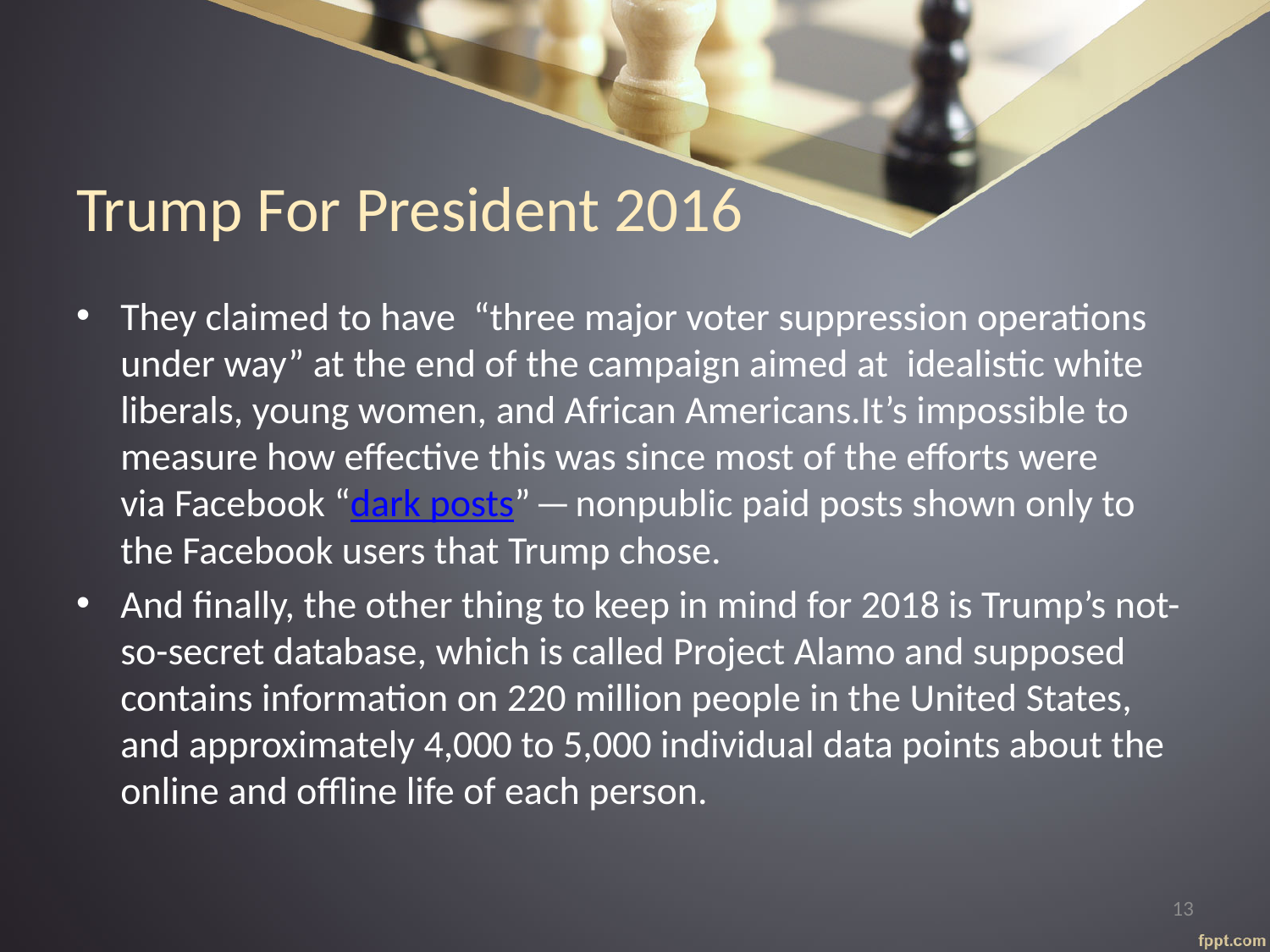

# Trump For President 2016
They claimed to have  “three major voter suppression operations under way” at the end of the campaign aimed at  idealistic white liberals, young women, and African Americans.It’s impossible to measure how effective this was since most of the efforts were via Facebook “dark posts” — nonpublic paid posts shown only to the Facebook users that Trump chose.
And finally, the other thing to keep in mind for 2018 is Trump’s not-so-secret database, which is called Project Alamo and supposed contains information on 220 million people in the United States, and approximately 4,000 to 5,000 individual data points about the online and offline life of each person.

13